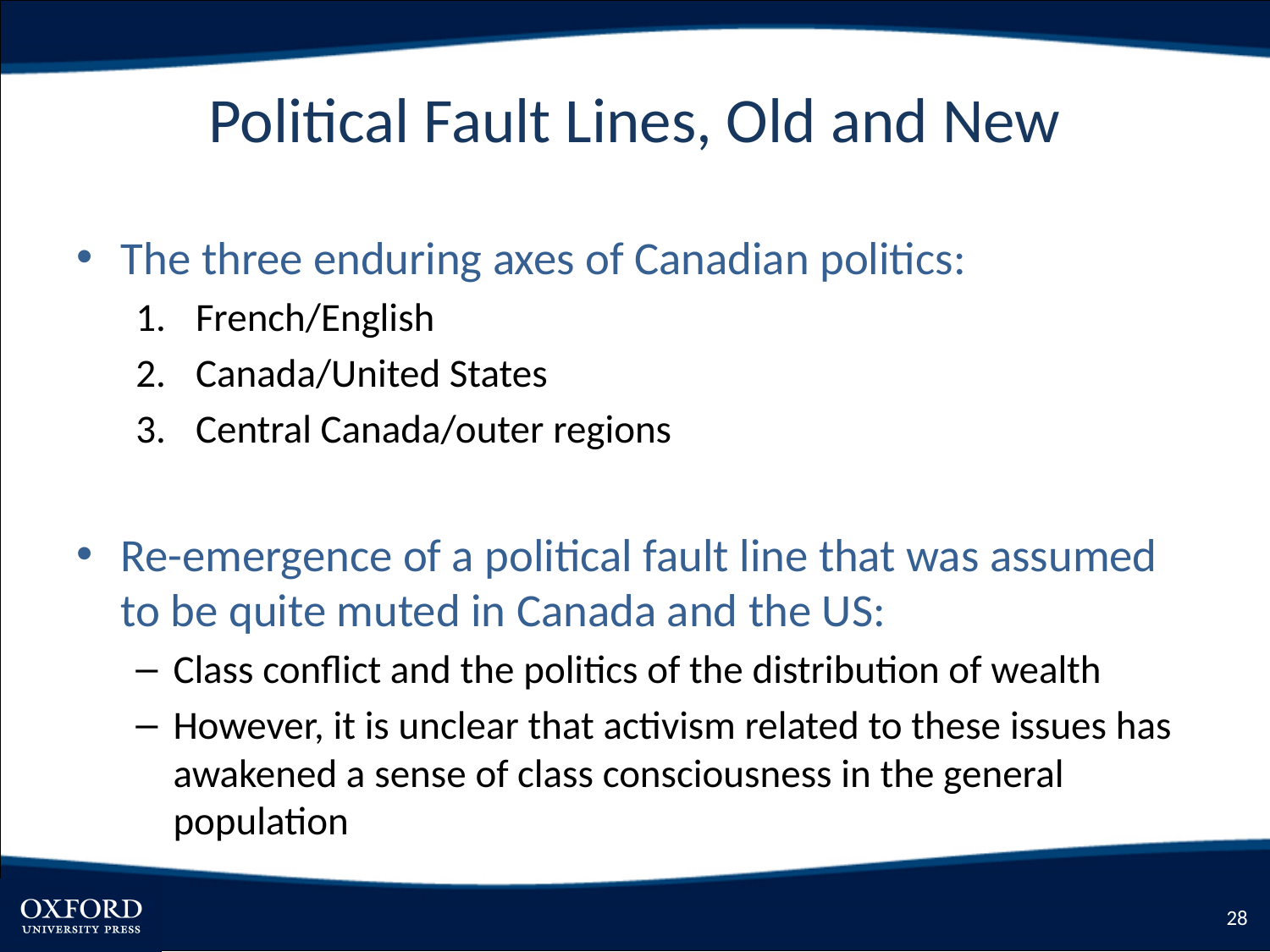

# Political Fault Lines, Old and New
The three enduring axes of Canadian politics:
French/English
Canada/United States
Central Canada/outer regions

Re-emergence of a political fault line that was assumed to be quite muted in Canada and the US:
Class conflict and the politics of the distribution of wealth
However, it is unclear that activism related to these issues has awakened a sense of class consciousness in the general population